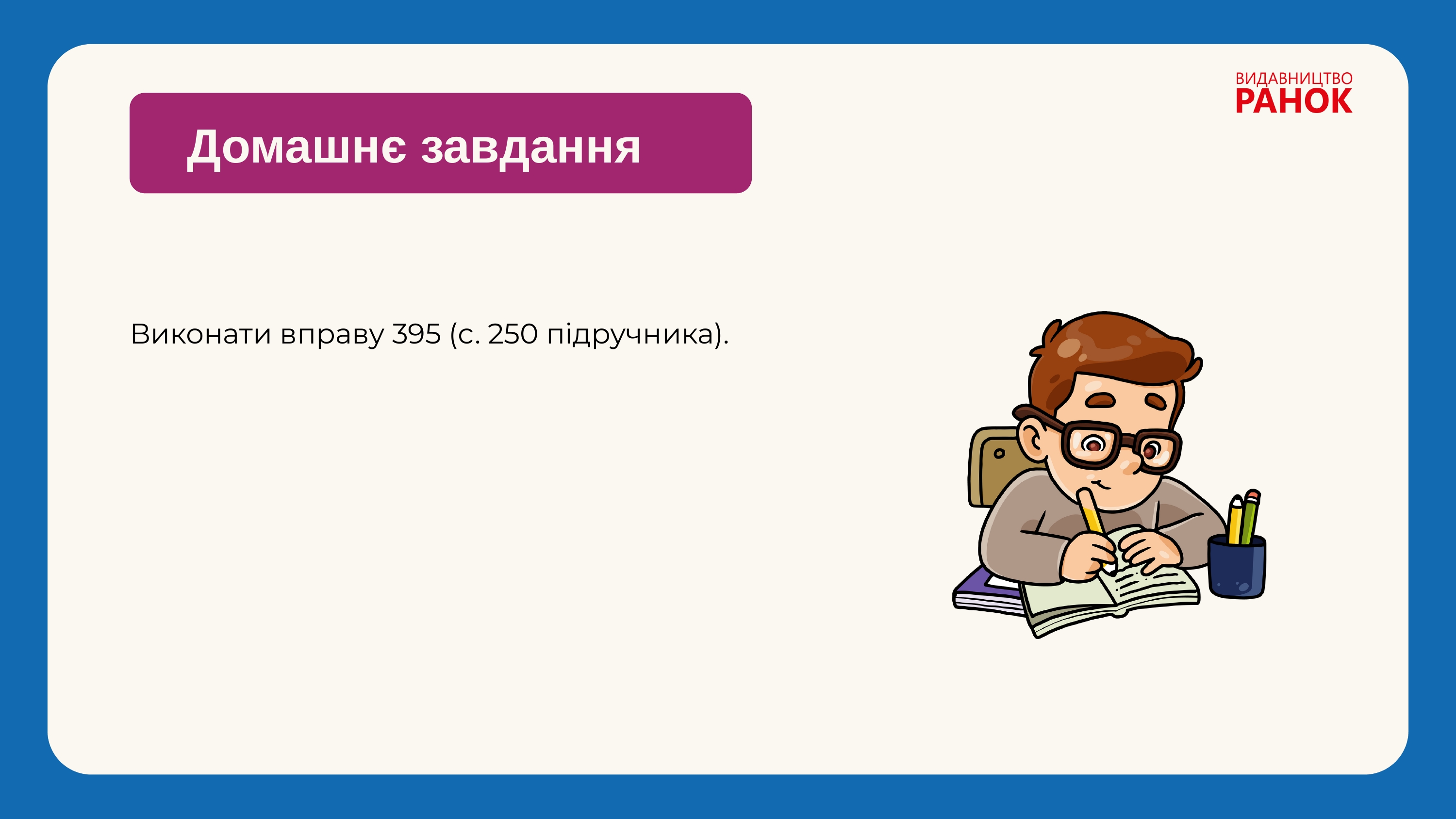

Домашнє завдання
Виконати вправу 395 (с. 250 підручника).